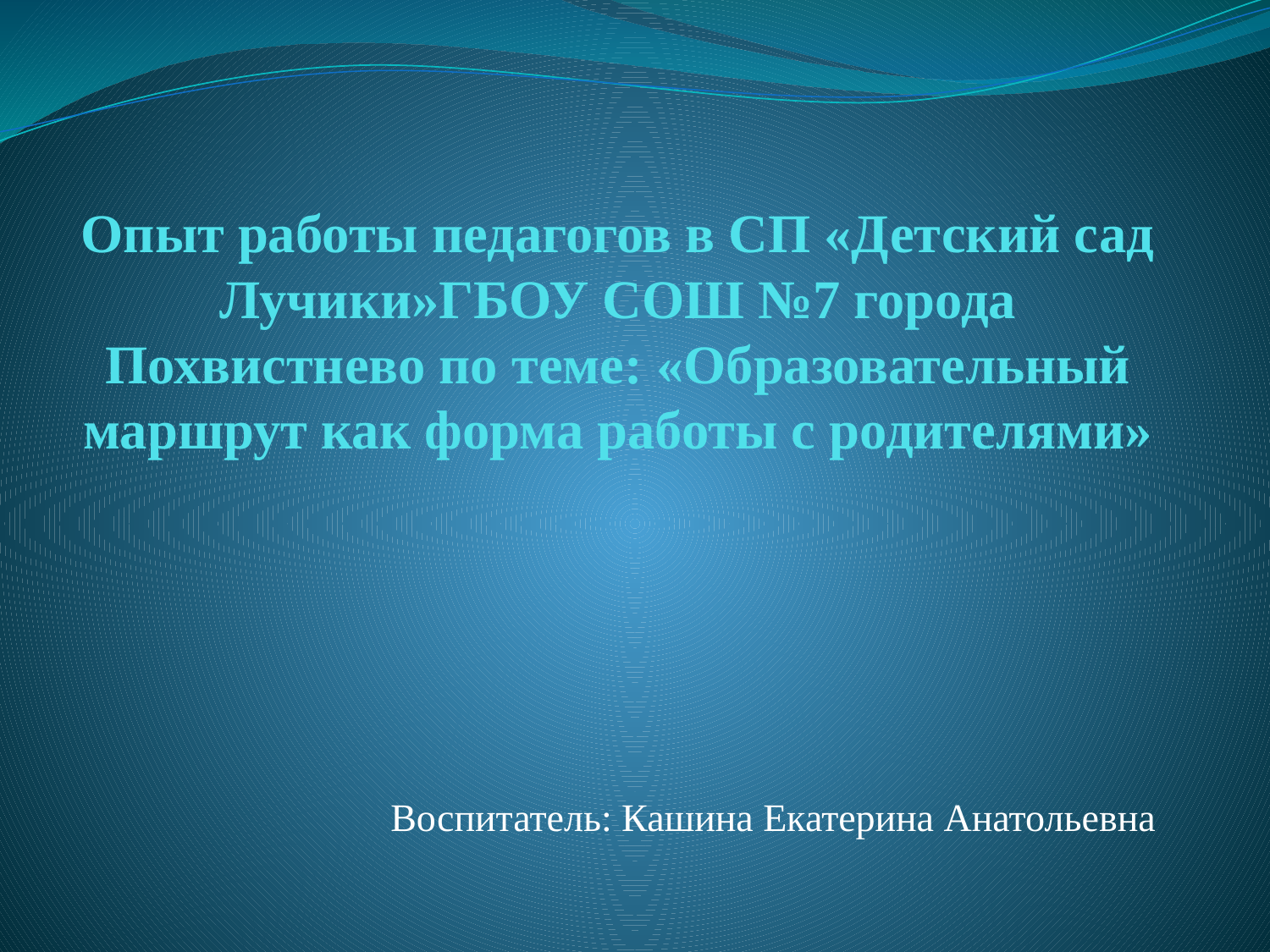

# Опыт работы педагогов в СП «Детский сад Лучики»ГБОУ СОШ №7 города Похвистнево по теме: «Образовательный маршрут как форма работы с родителями»

                                  Воспитатель: Кашина Екатерина Анатольевна